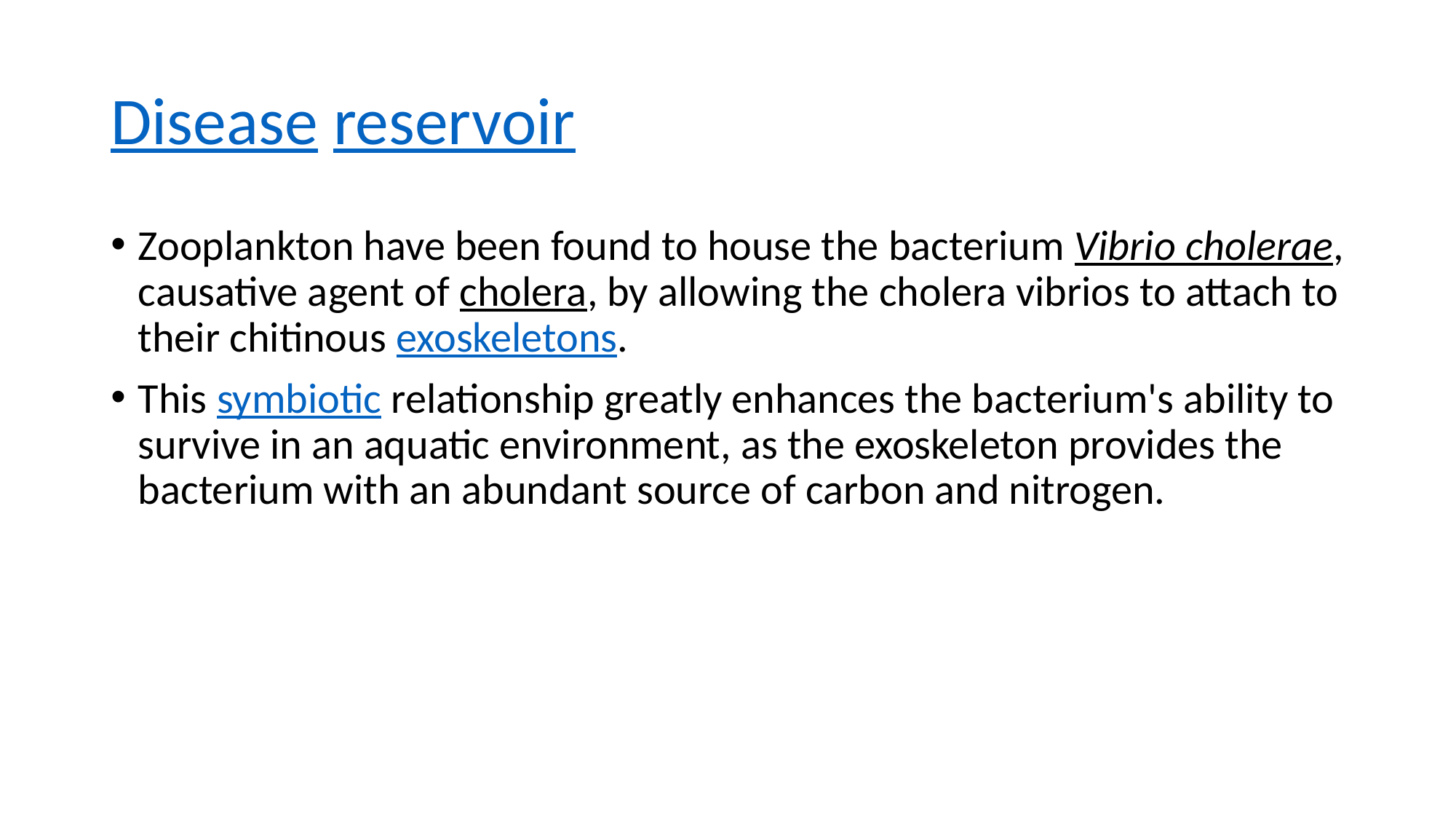

# Disease reservoir
Zooplankton have been found to house the bacterium Vibrio cholerae, causative agent of cholera, by allowing the cholera vibrios to attach to their chitinous exoskeletons.
This symbiotic relationship greatly enhances the bacterium's ability to survive in an aquatic environment, as the exoskeleton provides the bacterium with an abundant source of carbon and nitrogen.